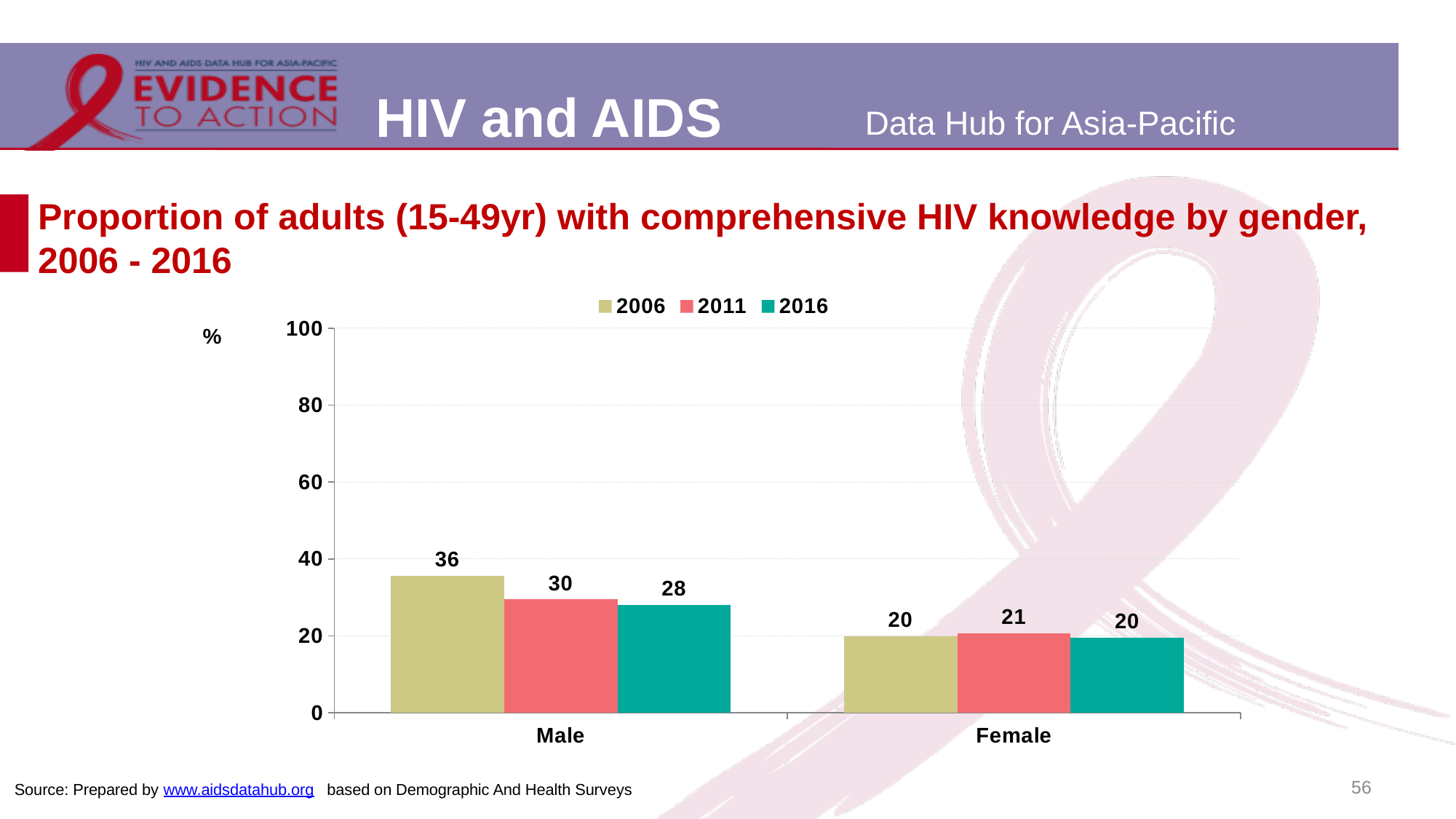

# Proportion of adults (15-49yr) with comprehensive HIV knowledge by gender, 2006 - 2016

### Chart

| Category | 2006 | 2011 | 2016 |
|---|---|---|---|
| Male | 35.6 | 29.5 | 28.1 |
| Female | 19.9 | 20.7 | 19.5 |
56
Source: Prepared by www.aidsdatahub.org   based on Demographic And Health Surveys